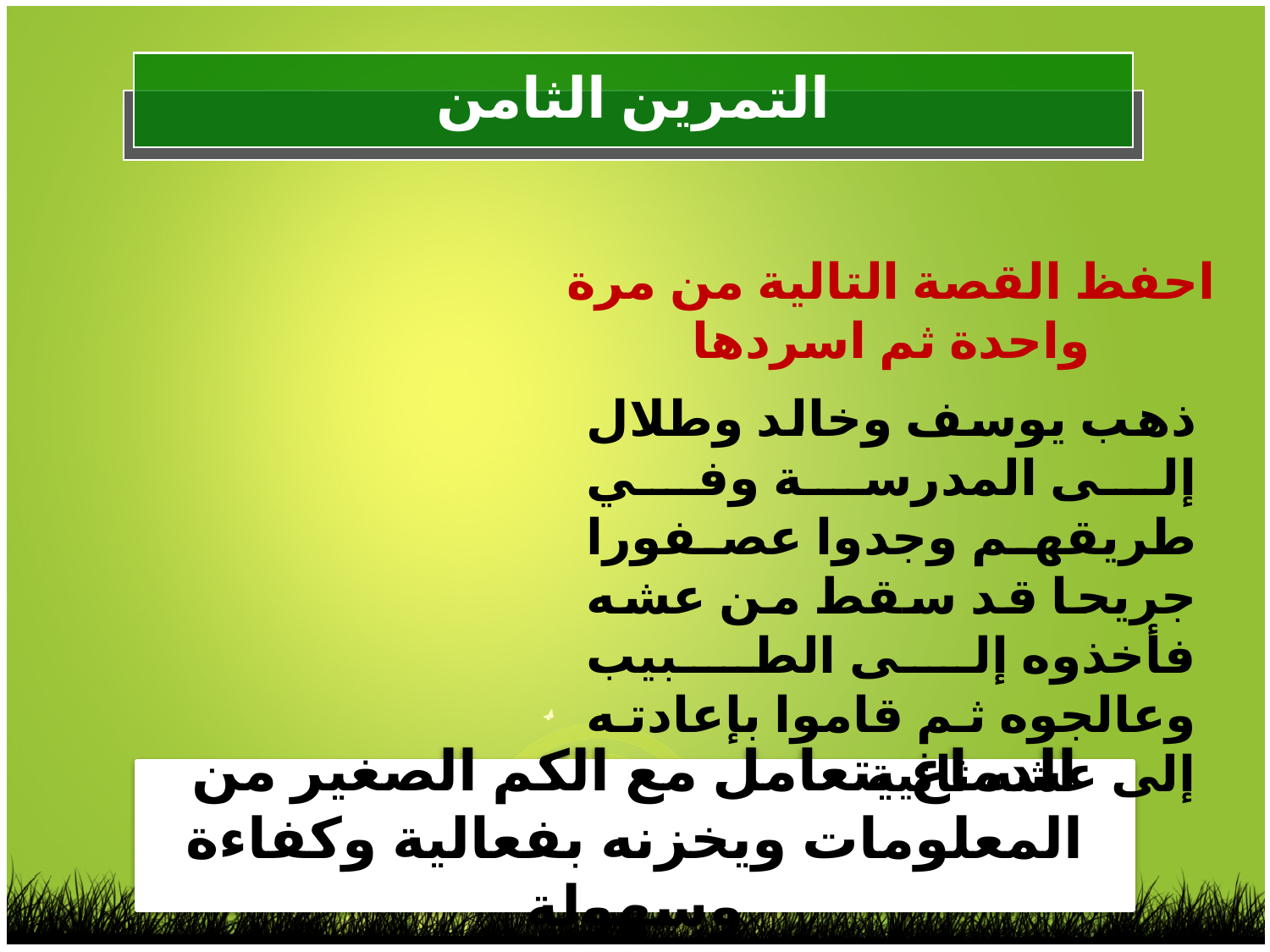

التمرين الثامن

احفظ القصة التالية من مرة واحدة ثم اسردها
ذهب يوسف وخالد وطلال إلى المدرسة وفي طريقهم وجدوا عصفورا جريحا قد سقط من عشه فأخذوه إلى الطبيب وعالجوه ثم قاموا بإعادته إلى عشه ثانية
الدماغ يتعامل مع الكم الصغير من المعلومات ويخزنه بفعالية وكفاءة وسهولة